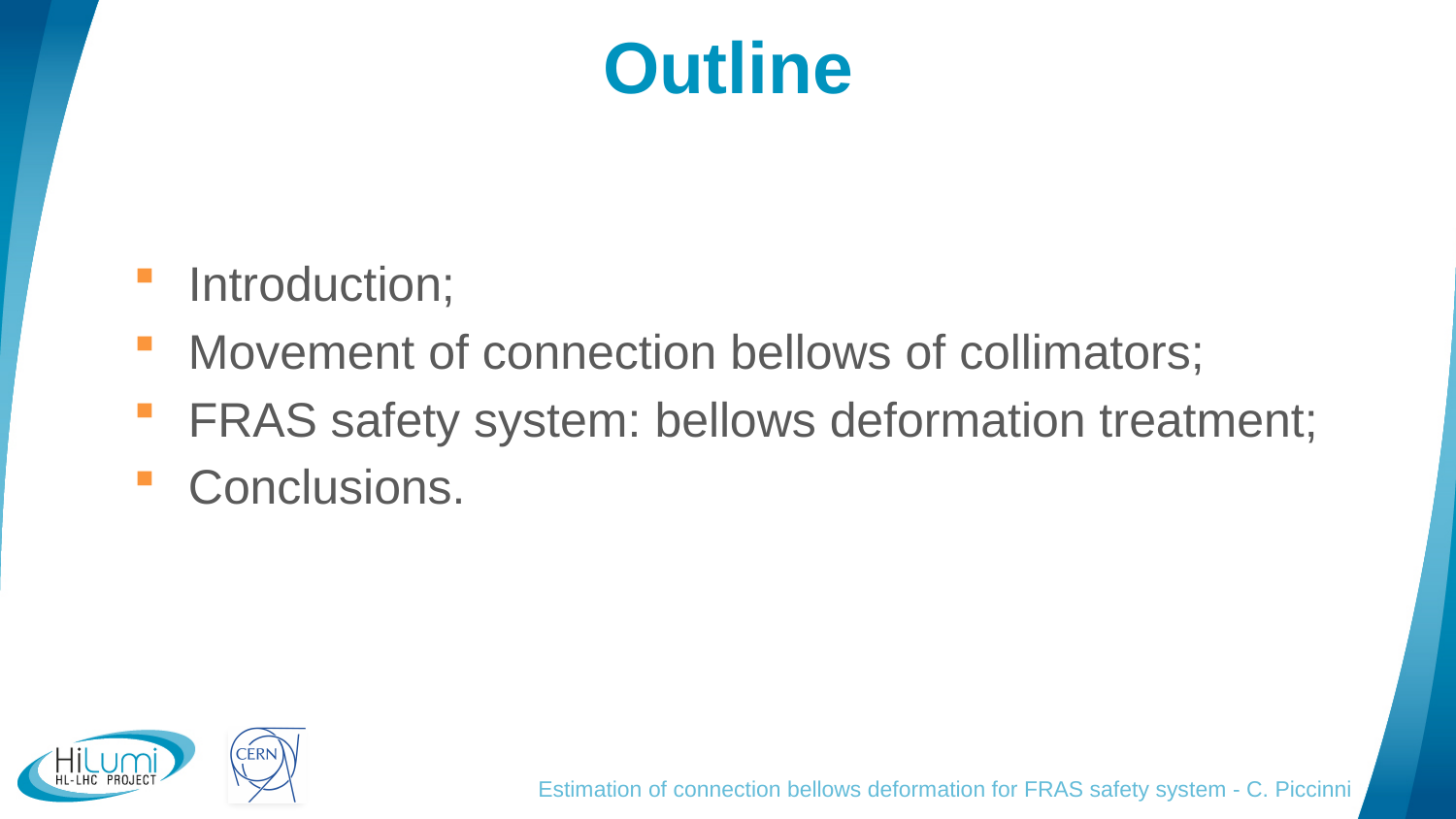

# Outline
Introduction;
Movement of connection bellows of collimators;
FRAS safety system: bellows deformation treatment;
Conclusions.
Estimation of connection bellows deformation for FRAS safety system - C. Piccinni